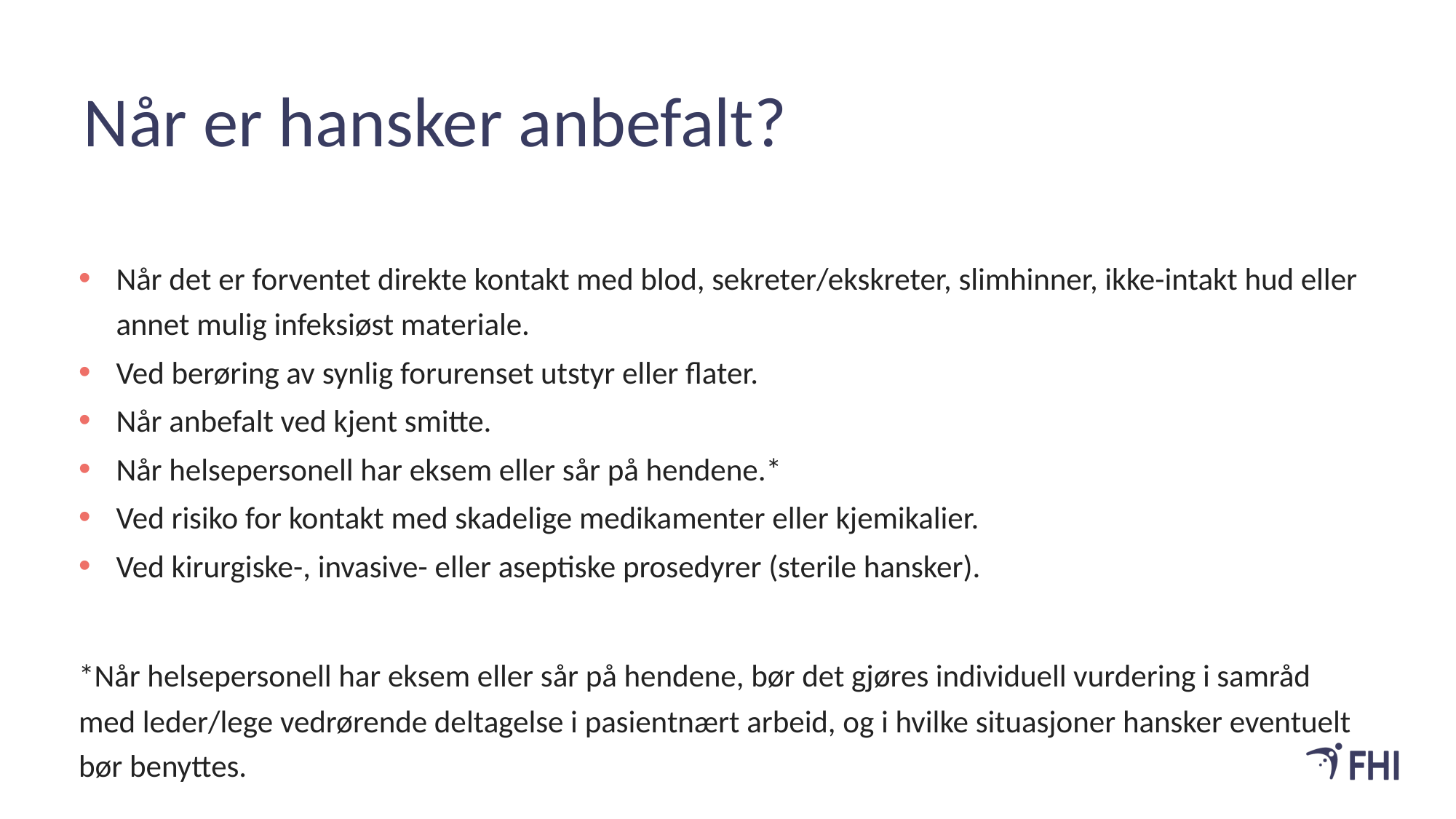

# Når er hansker anbefalt?
Når det er forventet direkte kontakt med blod, sekreter/ekskreter, slimhinner, ikke-intakt hud eller annet mulig infeksiøst materiale.
Ved berøring av synlig forurenset utstyr eller flater.
Når anbefalt ved kjent smitte.
Når helsepersonell har eksem eller sår på hendene.*
Ved risiko for kontakt med skadelige medikamenter eller kjemikalier.
Ved kirurgiske-, invasive- eller aseptiske prosedyrer (sterile hansker).

*Når helsepersonell har eksem eller sår på hendene, bør det gjøres individuell vurdering i samråd med leder/lege vedrørende deltagelse i pasientnært arbeid, og i hvilke situasjoner hansker eventuelt bør benyttes.